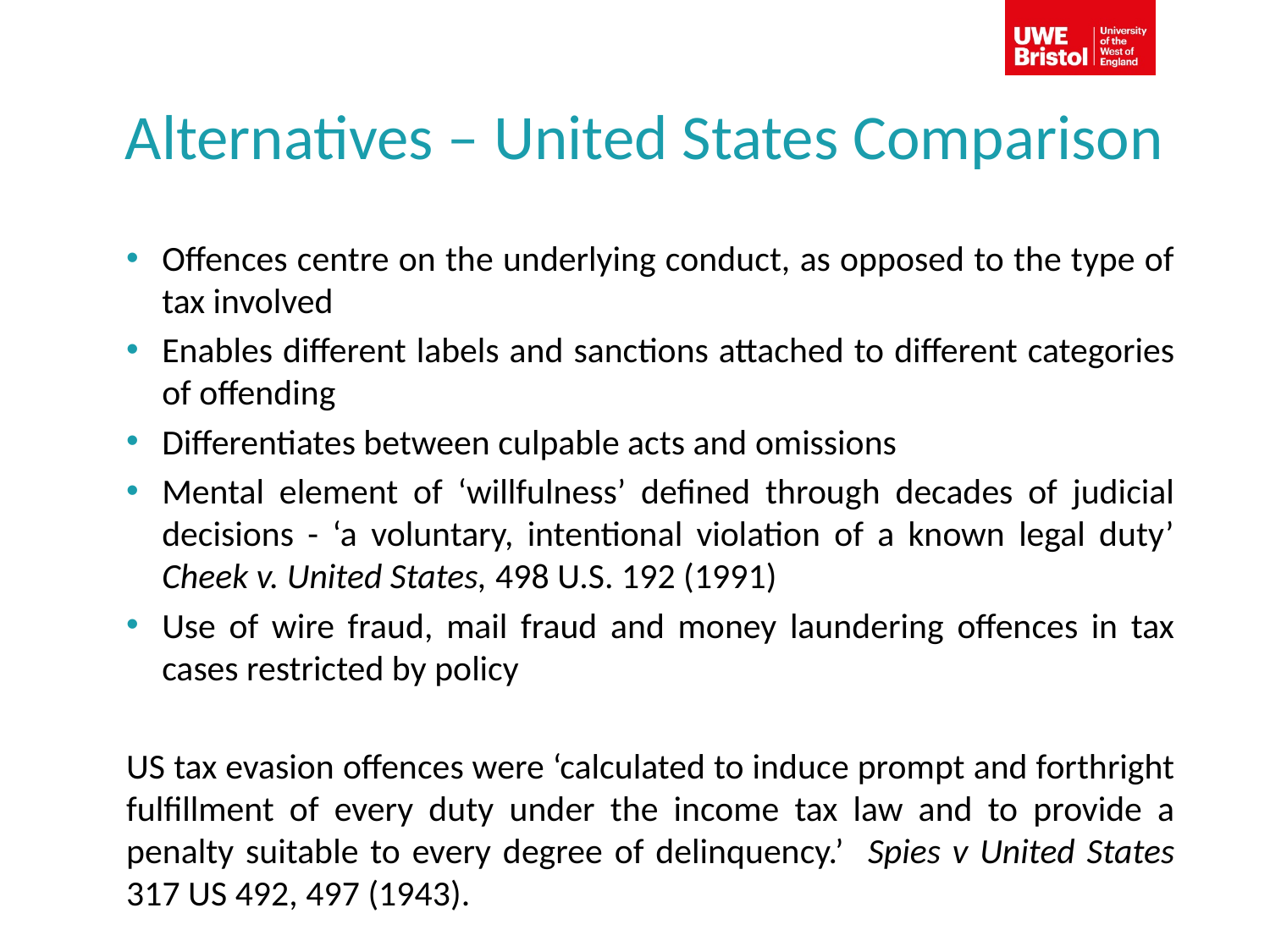

# Alternatives – United States Comparison
Offences centre on the underlying conduct, as opposed to the type of tax involved
Enables different labels and sanctions attached to different categories of offending
Differentiates between culpable acts and omissions
Mental element of ‘willfulness’ defined through decades of judicial decisions - ‘a voluntary, intentional violation of a known legal duty’ Cheek v. United States, 498 U.S. 192 (1991)
Use of wire fraud, mail fraud and money laundering offences in tax cases restricted by policy

US tax evasion offences were ‘calculated to induce prompt and forthright fulfillment of every duty under the income tax law and to provide a penalty suitable to every degree of delinquency.’  Spies v United States 317 US 492, 497 (1943).